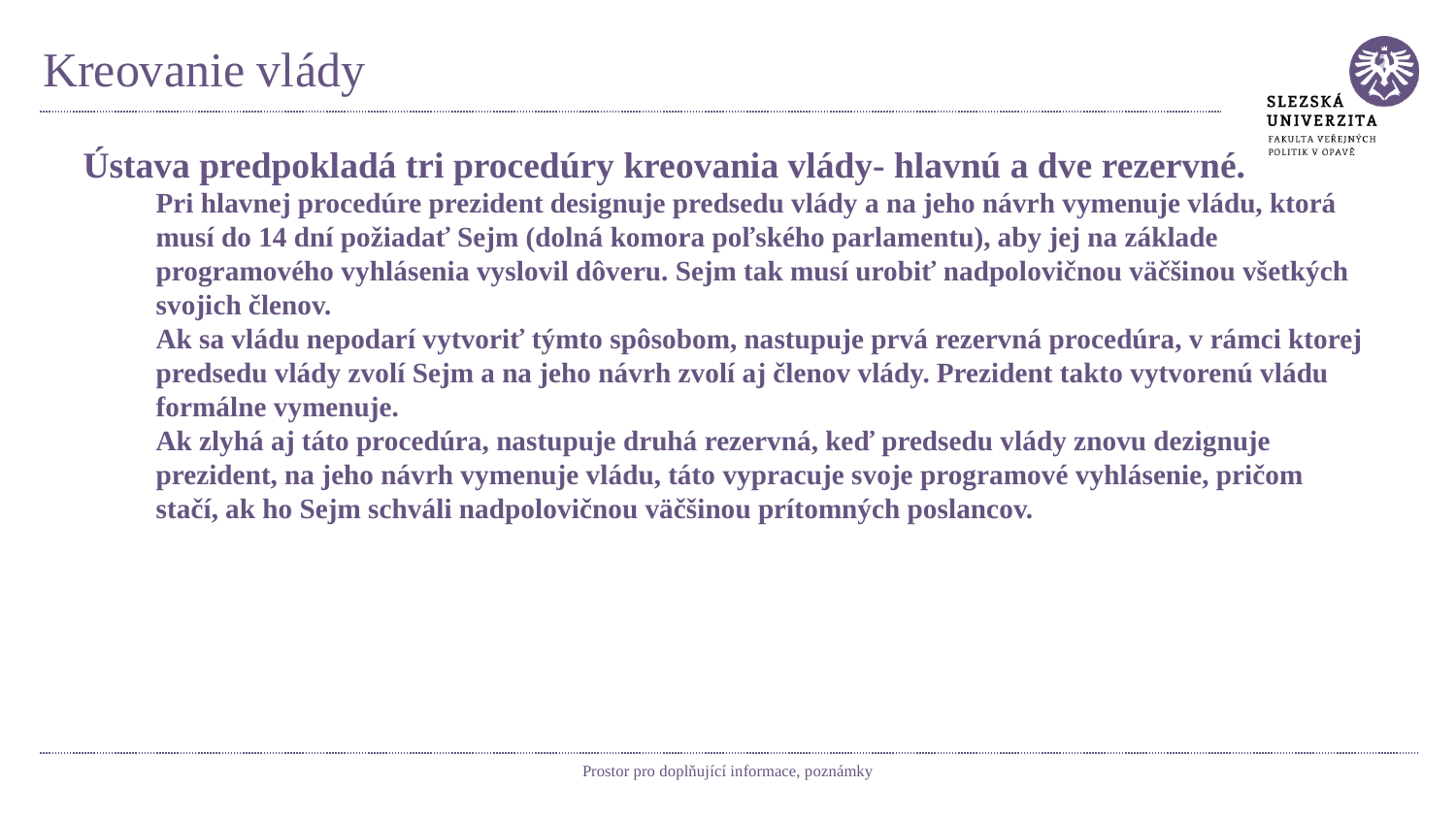

# Kreovanie vlády
Ústava predpokladá tri procedúry kreovania vlády- hlavnú a dve rezervné.
Pri hlavnej procedúre prezident designuje predsedu vlády a na jeho návrh vymenuje vládu, ktorá musí do 14 dní požiadať Sejm (dolná komora poľského parlamentu), aby jej na základe programového vyhlásenia vyslovil dôveru. Sejm tak musí urobiť nadpolovičnou väčšinou všetkých svojich členov.
Ak sa vládu nepodarí vytvoriť týmto spôsobom, nastupuje prvá rezervná procedúra, v rámci ktorej predsedu vlády zvolí Sejm a na jeho návrh zvolí aj členov vlády. Prezident takto vytvorenú vládu formálne vymenuje.
Ak zlyhá aj táto procedúra, nastupuje druhá rezervná, keď predsedu vlády znovu dezignuje prezident, na jeho návrh vymenuje vládu, táto vypracuje svoje programové vyhlásenie, pričom stačí, ak ho Sejm schváli nadpolovičnou väčšinou prítomných poslancov.
Prostor pro doplňující informace, poznámky